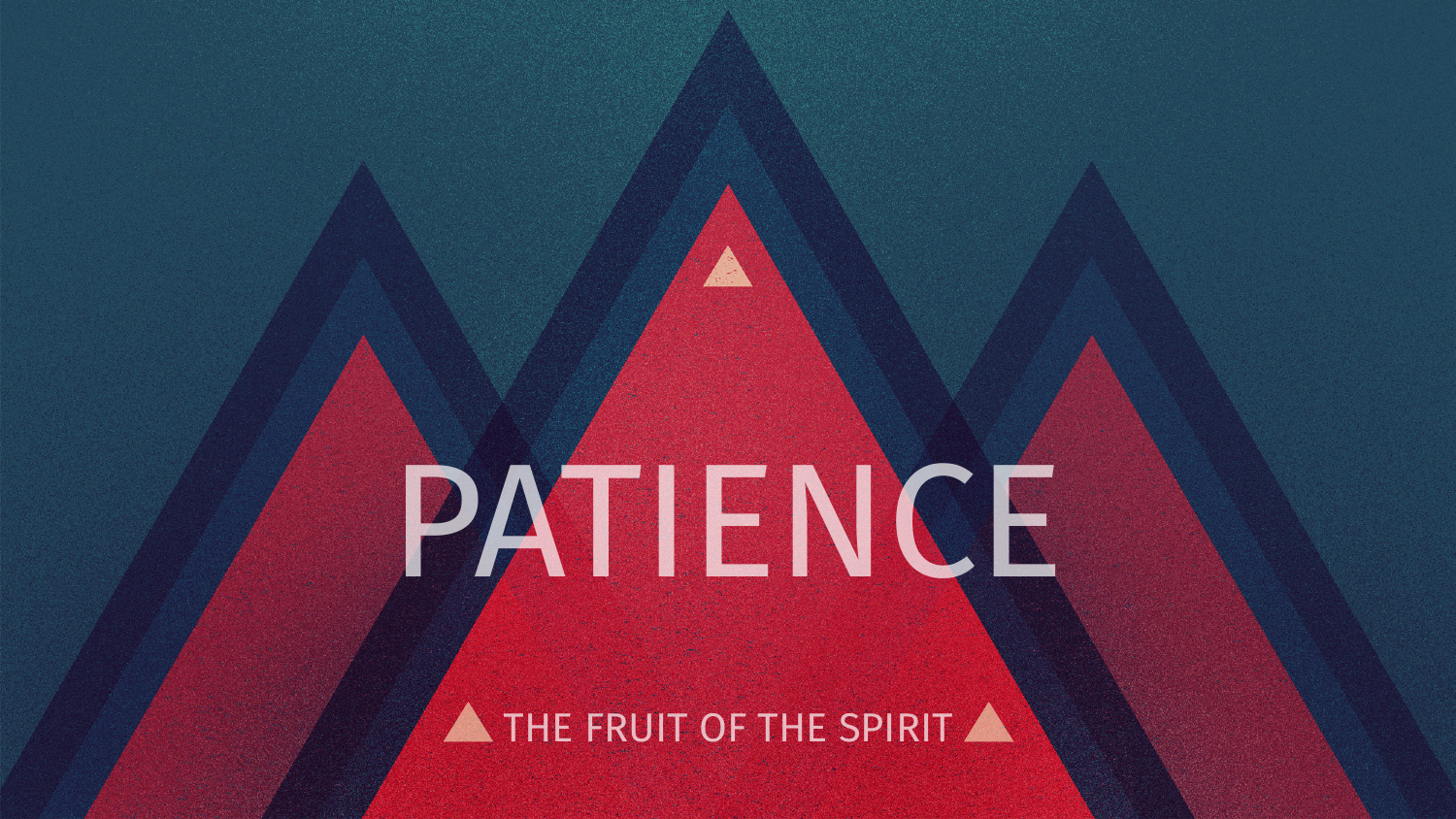

# PATIENCE

THE FRUIT OF THE SPIRIT